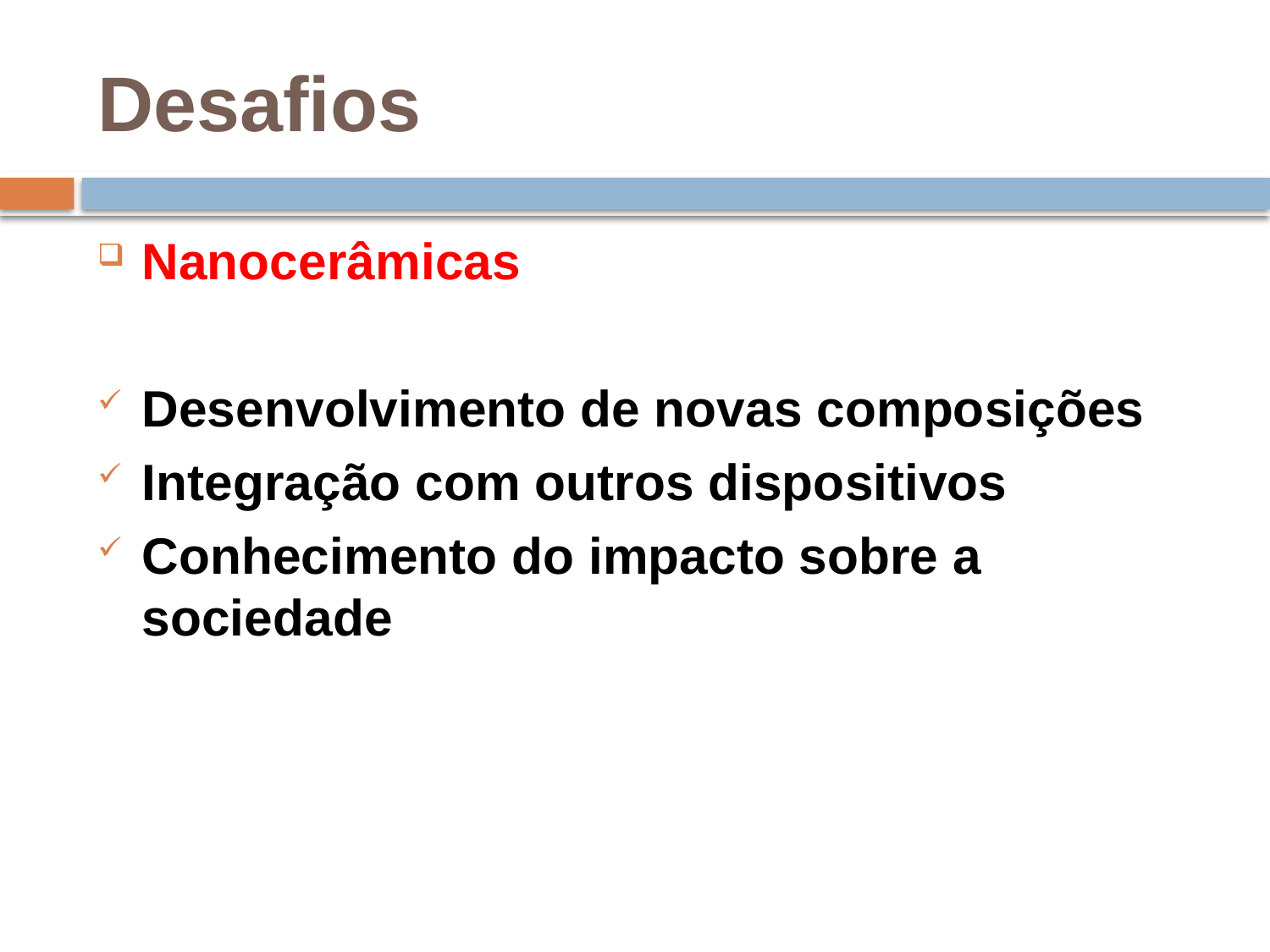

# Desafios
Nanocerâmicas

Desenvolvimento de novas composições
Integração com outros dispositivos
Conhecimento do impacto sobre a sociedade